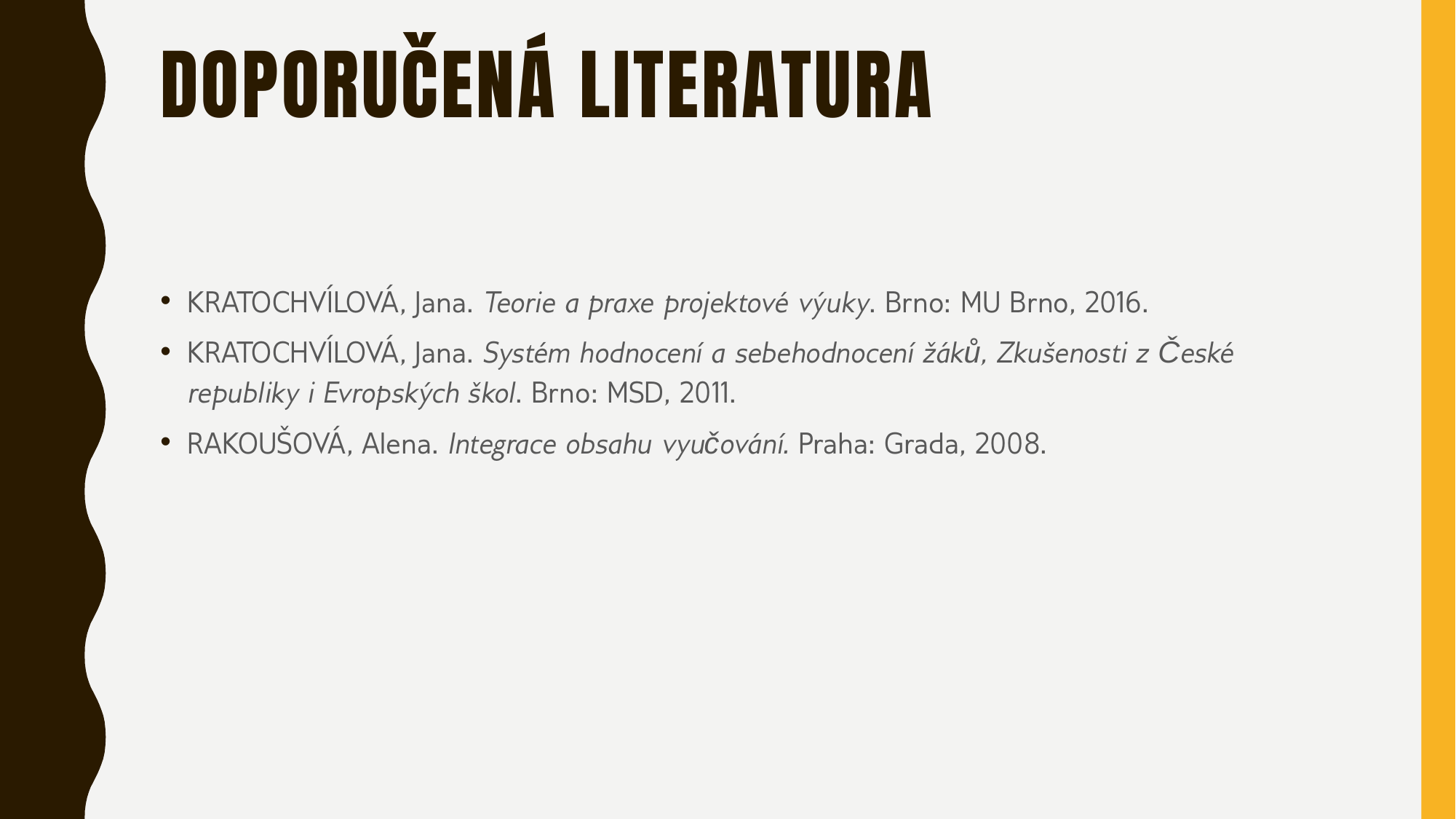

# Doporučená literatura
KRATOCHVÍLOVÁ, Jana. Teorie a praxe projektové výuky. Brno: MU Brno, 2016.
KRATOCHVÍLOVÁ, Jana. Systém hodnocení a sebehodnocení žáků, Zkušenosti z České republiky i Evropských škol. Brno: MSD, 2011.
RAKOUŠOVÁ, Alena. Integrace obsahu vyučování. Praha: Grada, 2008.